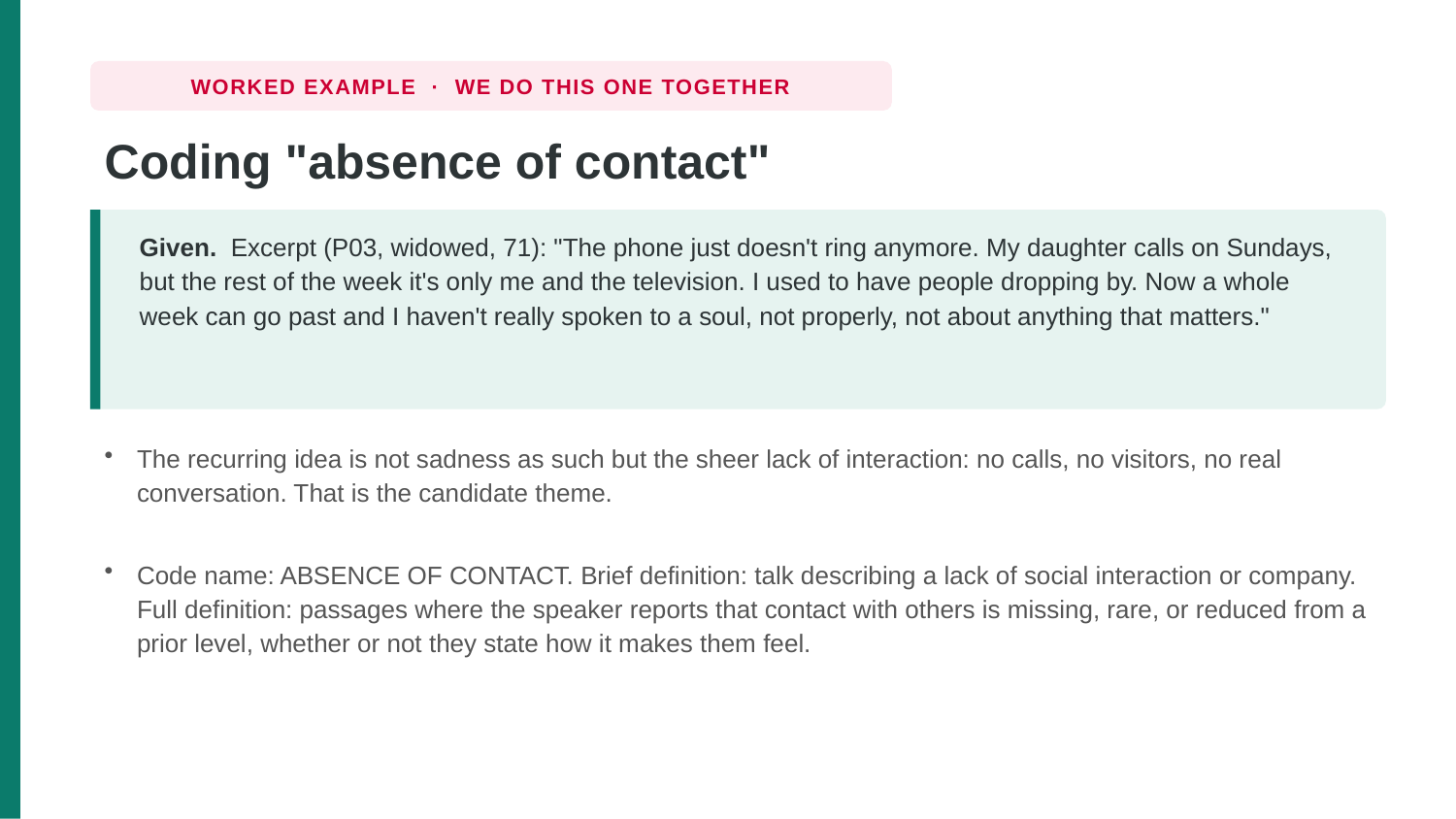

WORKED EXAMPLE  ·  WE DO THIS ONE TOGETHER
Coding "absence of contact"

Given.  Excerpt (P03, widowed, 71): "The phone just doesn't ring anymore. My daughter calls on Sundays, but the rest of the week it's only me and the television. I used to have people dropping by. Now a whole week can go past and I haven't really spoken to a soul, not properly, not about anything that matters."
The recurring idea is not sadness as such but the sheer lack of interaction: no calls, no visitors, no real conversation. That is the candidate theme.
Code name: ABSENCE OF CONTACT. Brief definition: talk describing a lack of social interaction or company. Full definition: passages where the speaker reports that contact with others is missing, rare, or reduced from a prior level, whether or not they state how it makes them feel.